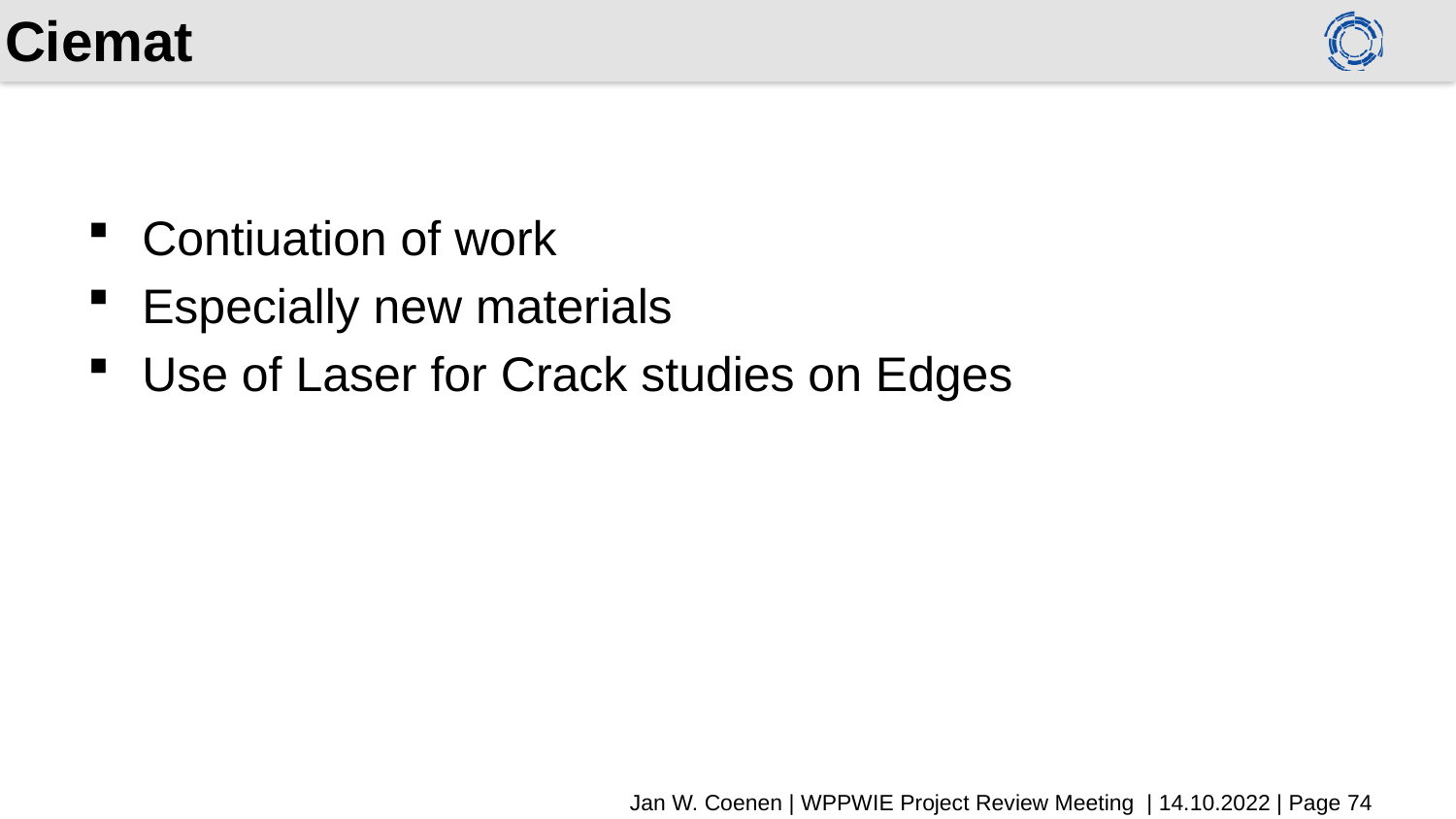

# Ciemat
Contiuation of work
Especially new materials
Use of Laser for Crack studies on Edges
Jan W. Coenen | WPPWIE Project Review Meeting  | 14.10.2022 | Page 74